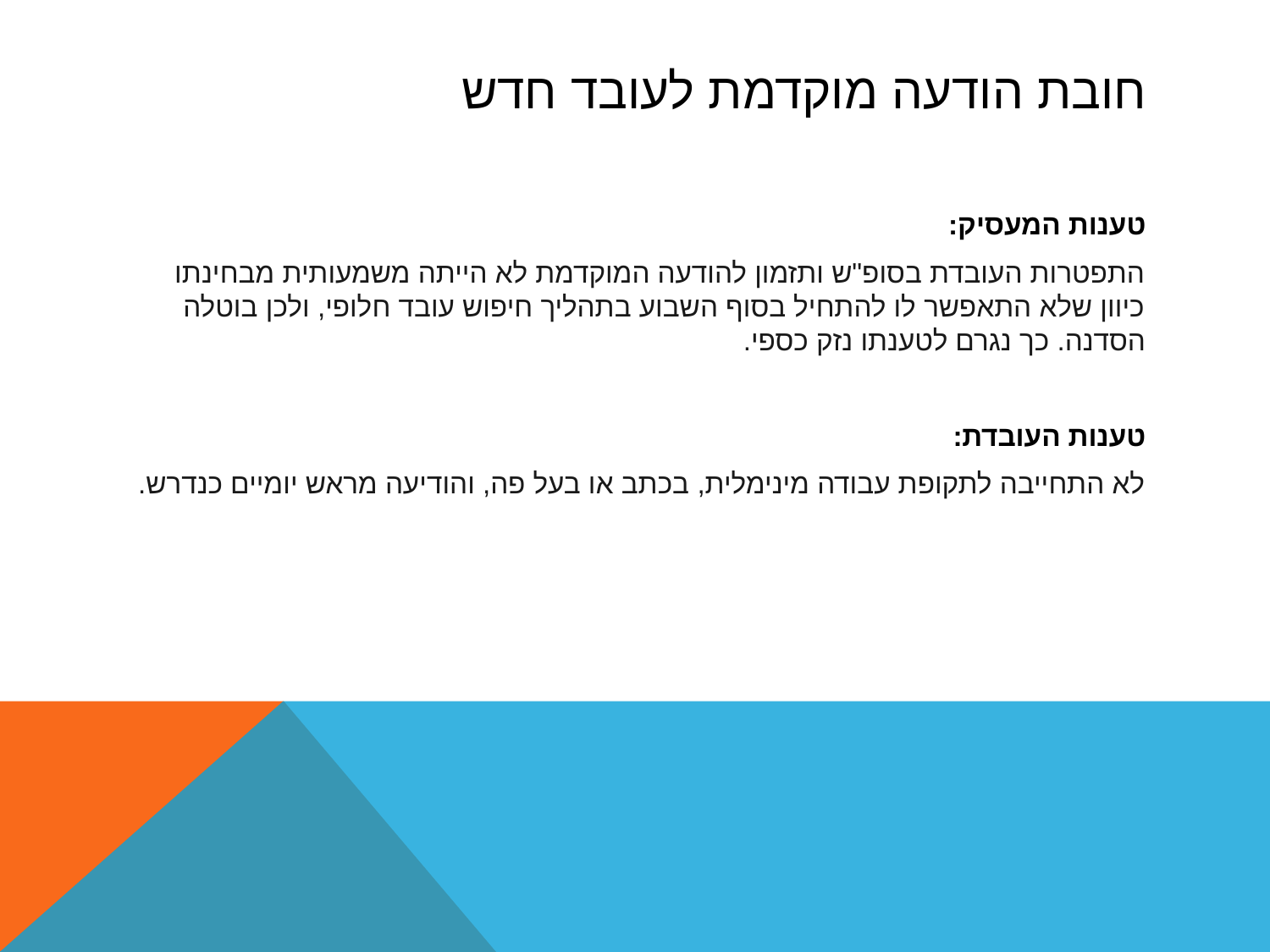

# חובת הודעה מוקדמת לעובד חדש

טענות המעסיק:
התפטרות העובדת בסופ"ש ותזמון להודעה המוקדמת לא הייתה משמעותית מבחינתו כיוון שלא התאפשר לו להתחיל בסוף השבוע בתהליך חיפוש עובד חלופי, ולכן בוטלה הסדנה. כך נגרם לטענתו נזק כספי.

טענות העובדת:
לא התחייבה לתקופת עבודה מינימלית, בכתב או בעל פה, והודיעה מראש יומיים כנדרש.